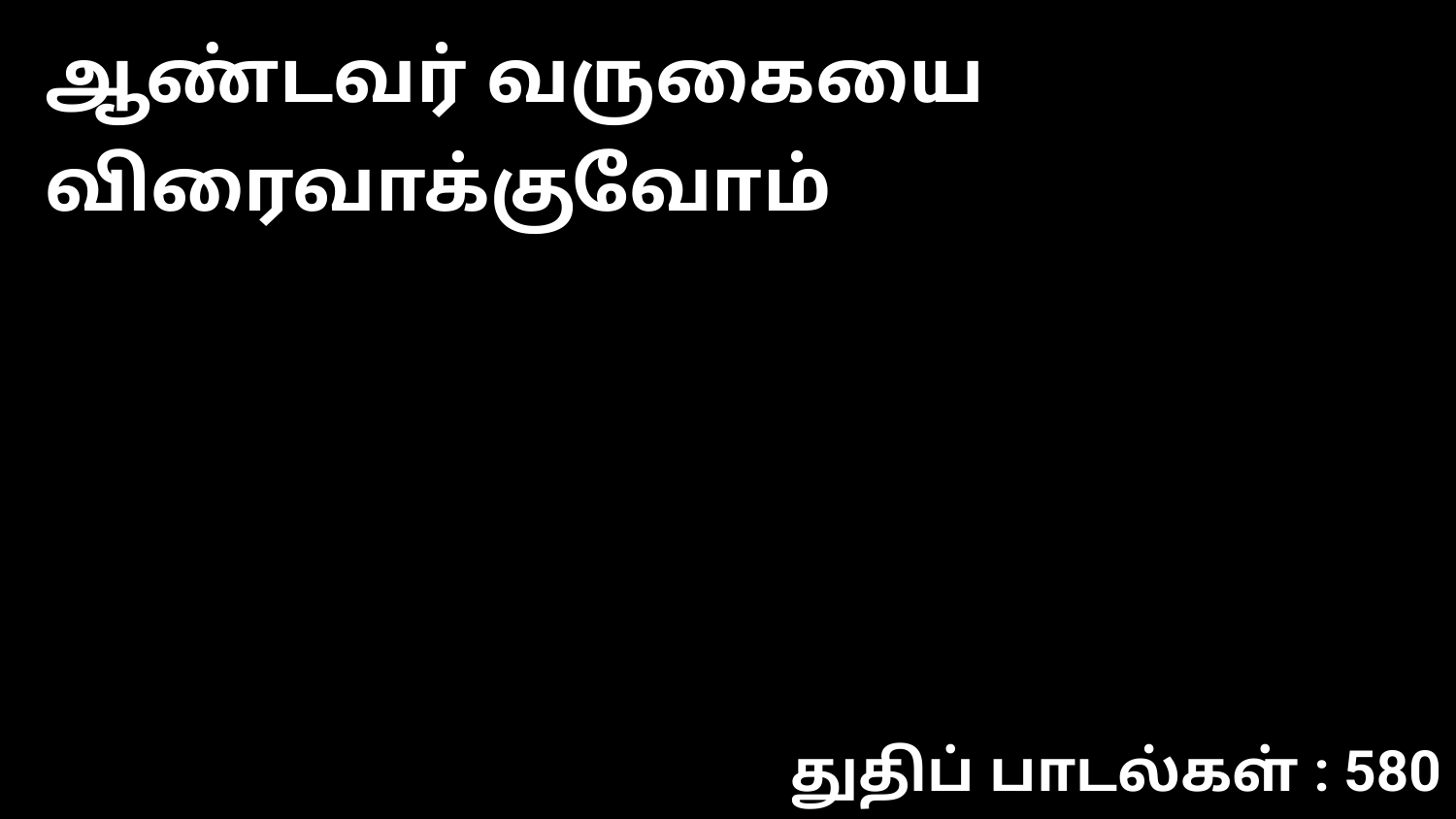

ஆண்டவர் வருகையை விரைவாக்குவோம்
துதிப் பாடல்கள் : 580